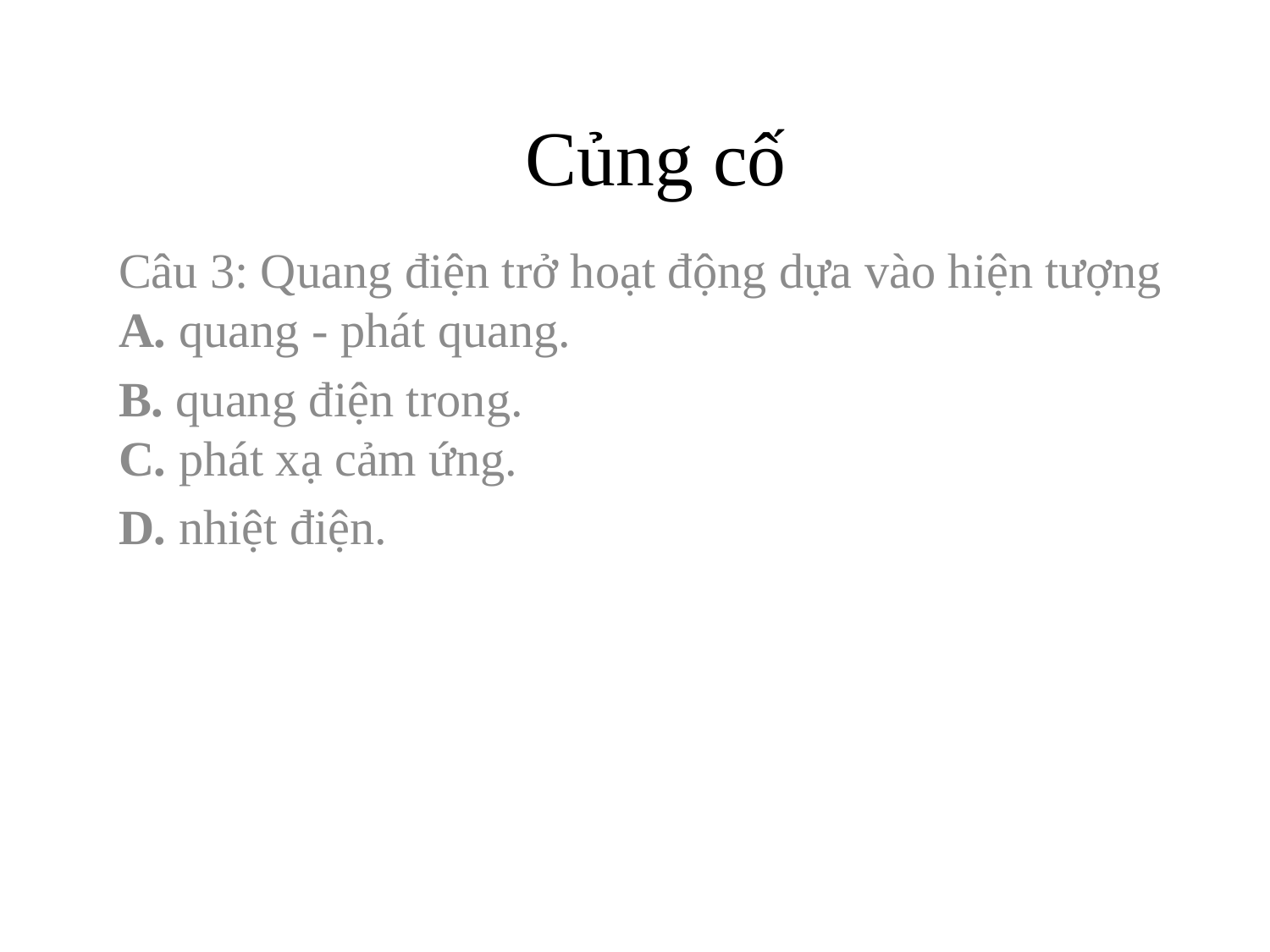

# Củng cố
Câu 3: Quang điện trở hoạt động dựa vào hiện tượng
A. quang - phát quang.
B. quang điện trong.
C. phát xạ cảm ứng.
D. nhiệt điện.